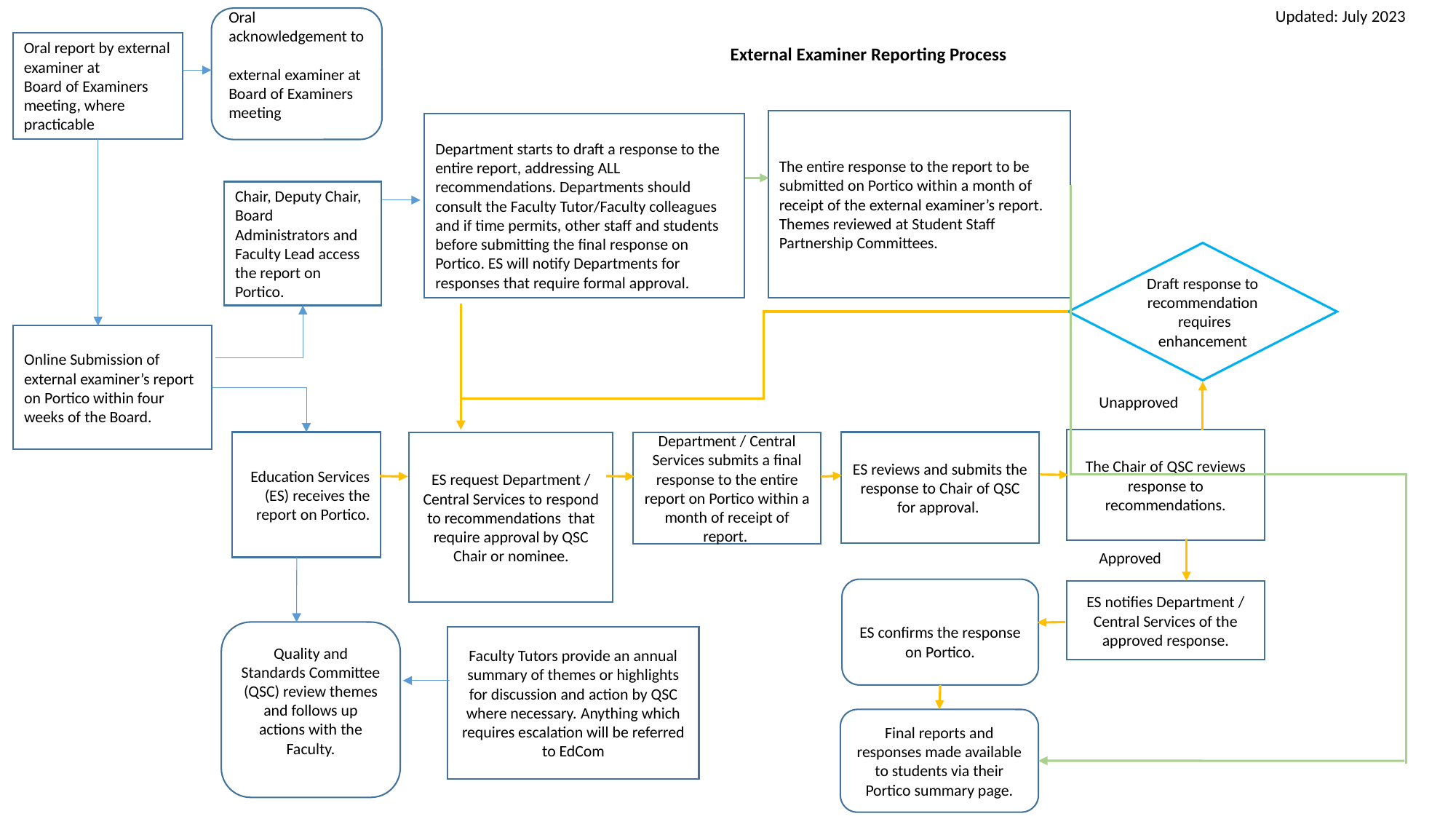

Updated: July 2023
Oral acknowledgement to
external examiner at Board of Examiners meeting

Oral report by external examiner at
Board of Examiners meeting, where practicable
External Examiner Reporting Process
The entire response to the report to be submitted on Portico within a month of receipt of the external examiner’s report.
Themes reviewed at Student Staff Partnership Committees.

Department starts to draft a response to the entire report, addressing ALL recommendations. Departments should consult the Faculty Tutor/Faculty colleagues and if time permits, other staff and students before submitting the final response on Portico. ES will notify Departments for responses that require formal approval.
Chair, Deputy Chair, Board Administrators and Faculty Lead access the report on Portico.
Draft response to recommendation  requires enhancement
Online Submission of external examiner’s report on Portico within four weeks of the Board.
Unapproved
The Chair of QSC reviews response to recommendations.
ES reviews and submits the response to Chair of QSC for approval.
Education Services (ES) receives the report on Portico.
ES request Department / Central Services to respond to recommendations  that require approval by QSC Chair or nominee.
Department / Central Services submits a final response to the entire report on Portico within a month of receipt of report.
Approved

ES confirms the response on Portico.
ES notifies Department / Central Services of the approved response.
Quality and Standards Committee (QSC) review themes and follows up actions with the Faculty.

Faculty Tutors provide an annual summary of themes or highlights for discussion and action by QSC where necessary. Anything which requires escalation will be referred to EdCom

Final reports and responses made available to students via their Portico summary page.